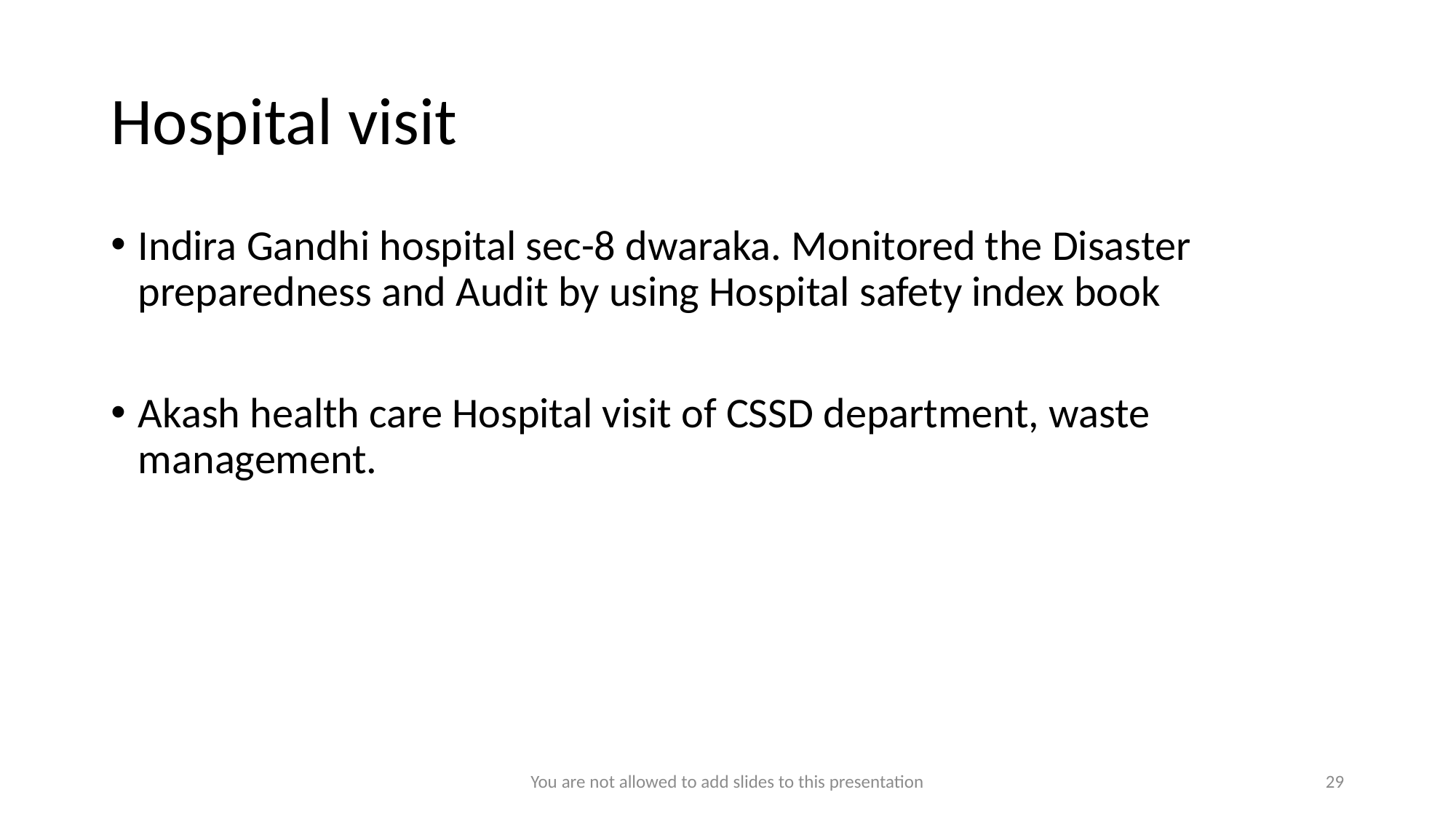

# Hospital visit
Indira Gandhi hospital sec-8 dwaraka. Monitored the Disaster preparedness and Audit by using Hospital safety index book

Akash health care Hospital visit of CSSD department, waste management.
You are not allowed to add slides to this presentation
29